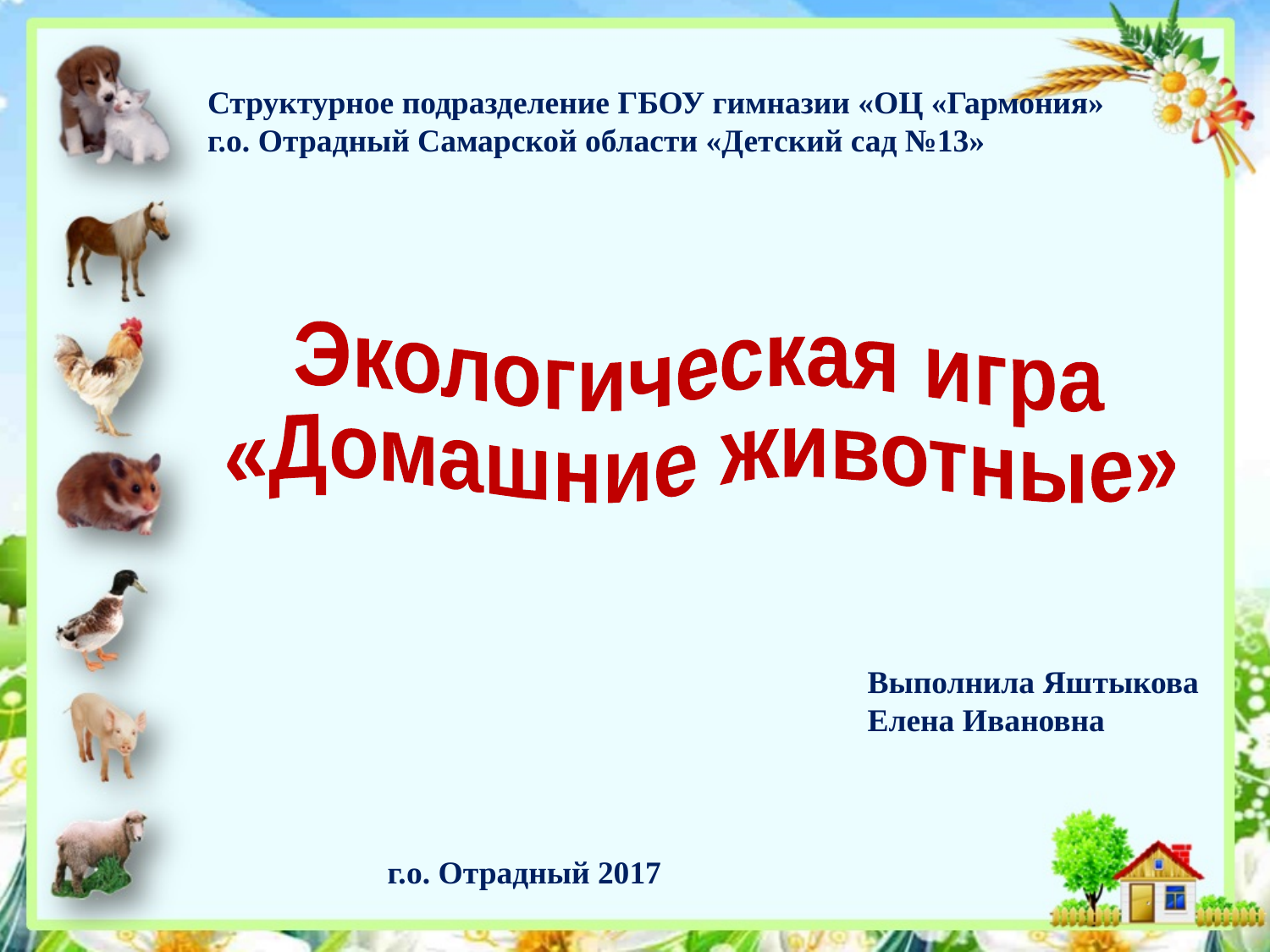

Структурное подразделение ГБОУ гимназии «ОЦ «Гармония» г.о. Отрадный Самарской области «Детский сад №13»
Экологическая игра
«Домашние животные»
Выполнила Яштыкова Елена Ивановна
г.о. Отрадный 2017